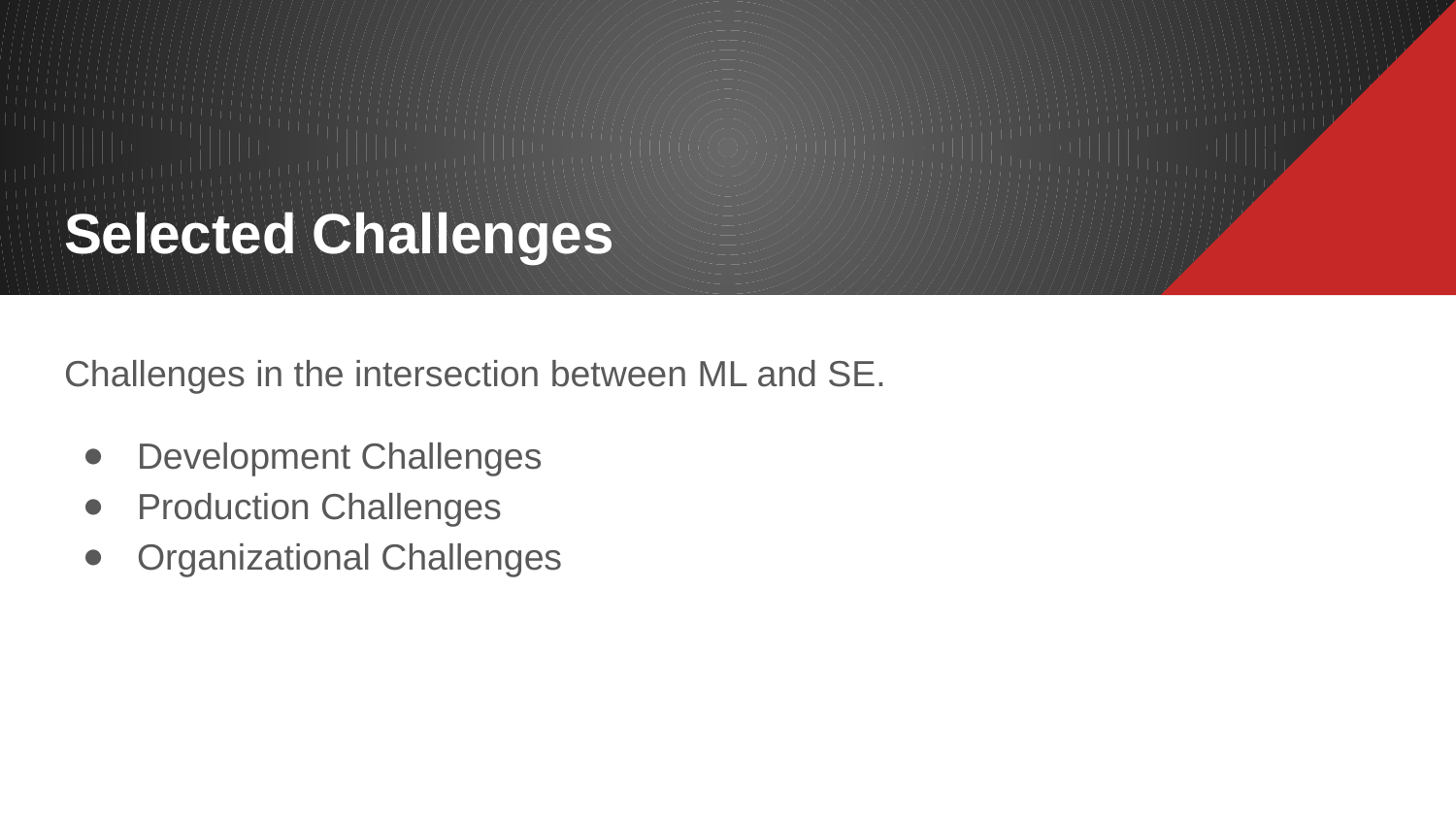

# Selected Challenges
Challenges in the intersection between ML and SE.
Development Challenges
Production Challenges
Organizational Challenges